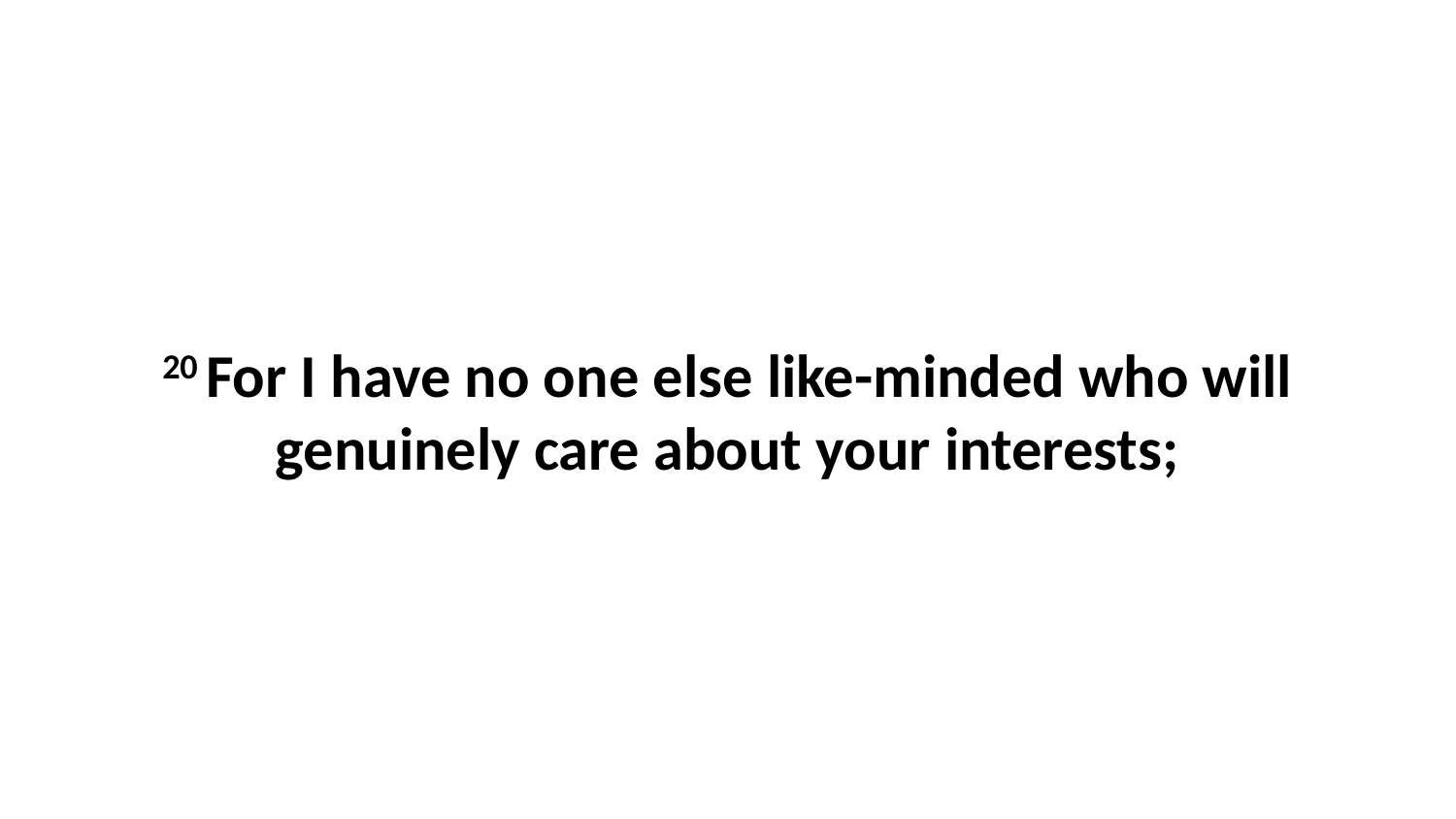

20 For I have no one else like-minded who will genuinely care about your interests;